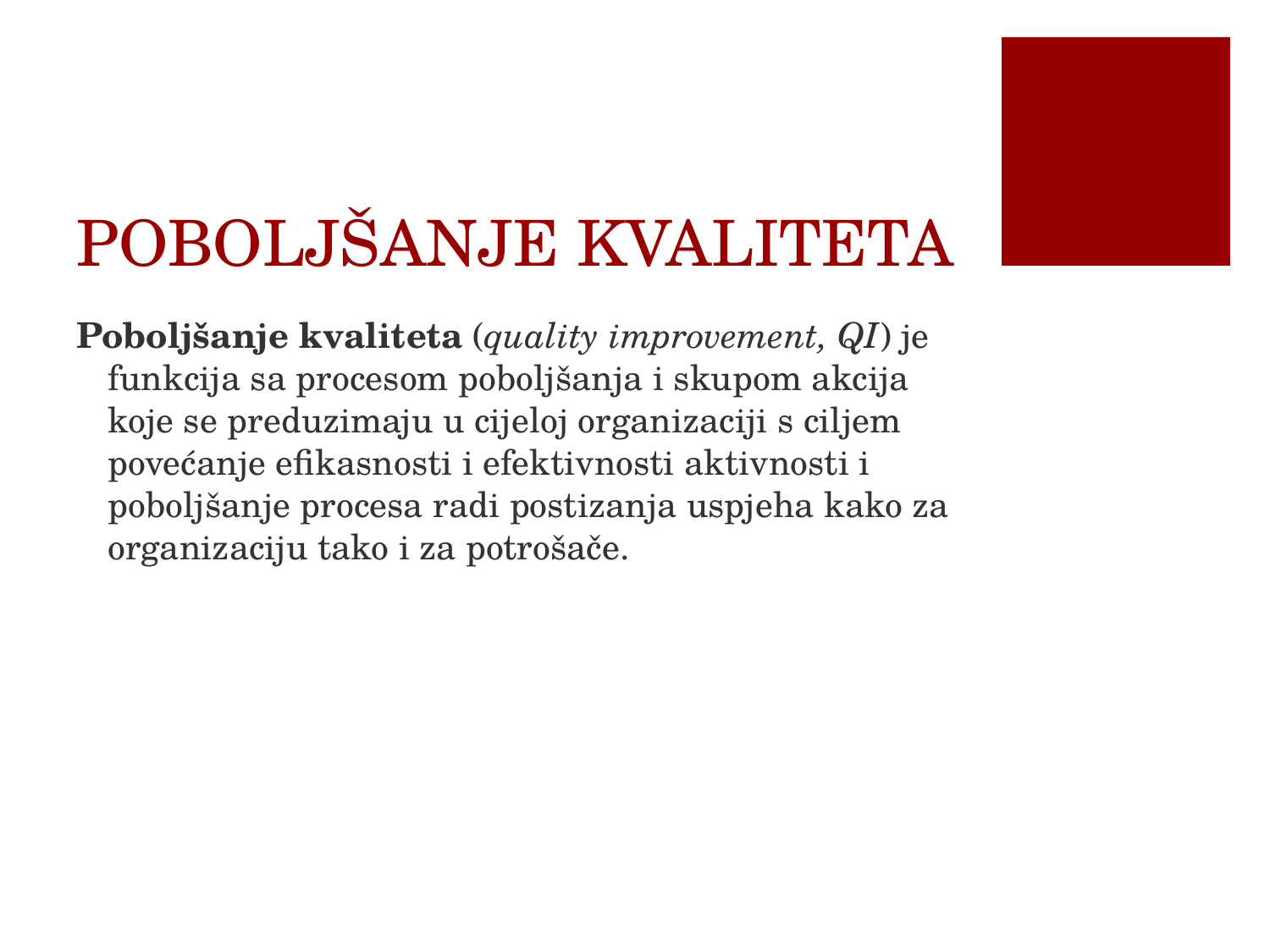

# POBOLJŠANJE KVALITETA
Poboljšanje kvaliteta (quality improvement, QI) je funkcija sa procesom poboljšanja i skupom akcija koje se preduzimaju u cijeloj organizaciji s ciljem povećanje efikasnosti i efektivnosti aktivnosti i poboljšanje procesa radi postizanja uspjeha kako za organizaciju tako i za potrošače.